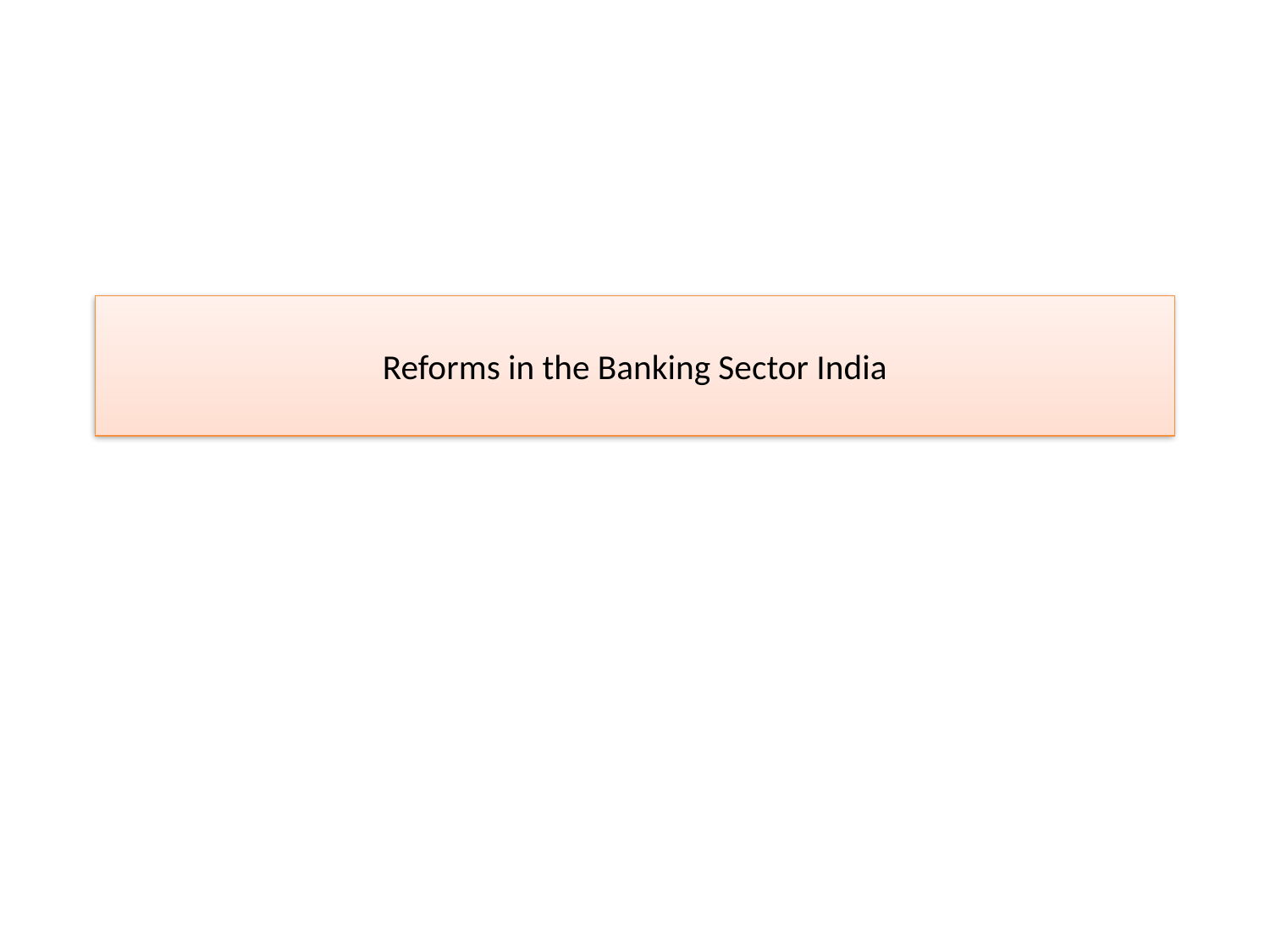

# Reforms in the Banking Sector India